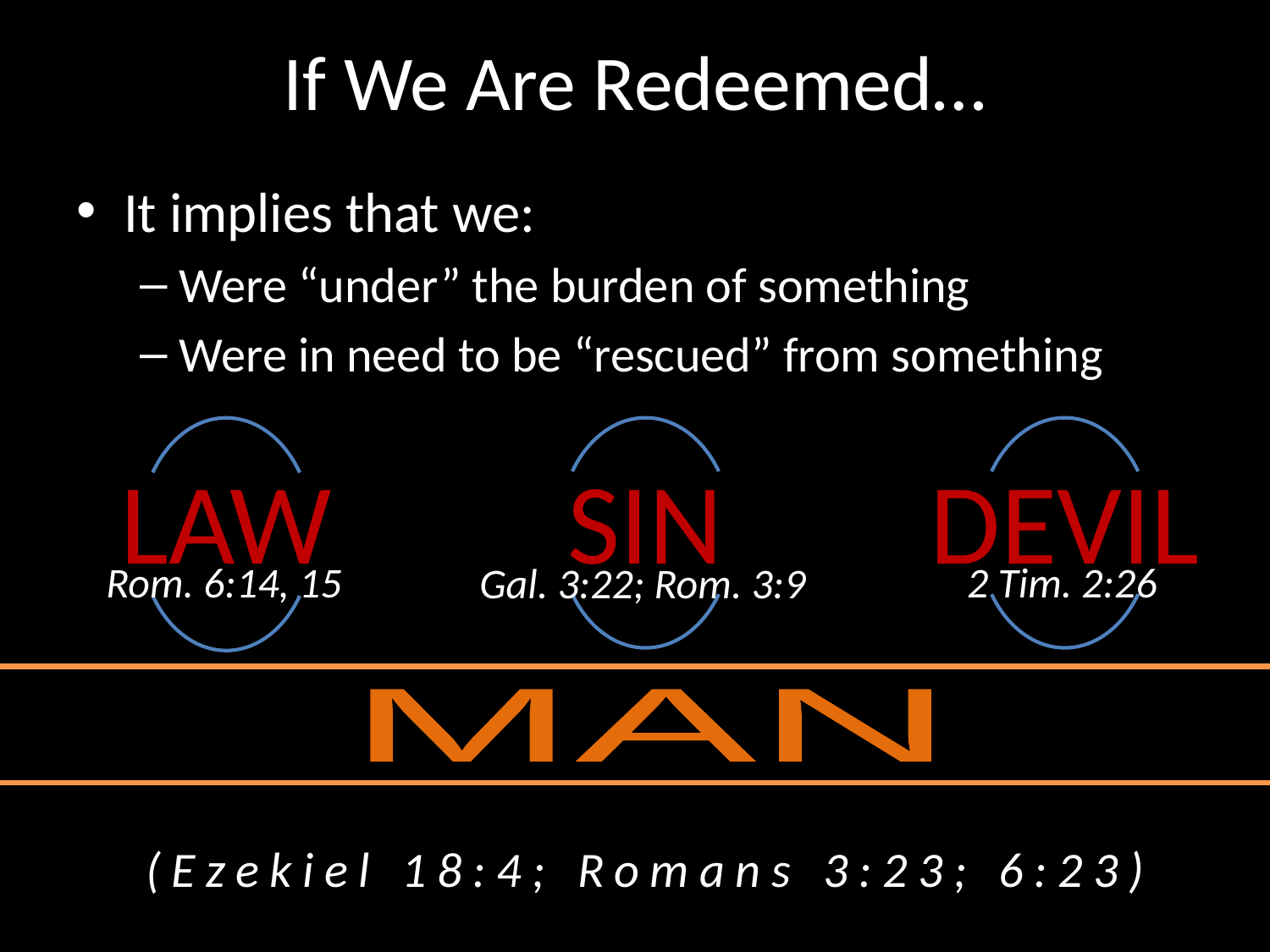

# If We Are Redeemed…
It implies that we:
Were “under” the burden of something
Were in need to be “rescued” from something
LAW
SIN
DEVIL
Rom. 6:14, 15
2 Tim. 2:26
Gal. 3:22; Rom. 3:9
MAN
DEATH
DEATH

(Ezekiel 18:4; Romans 3:23; 6:23)